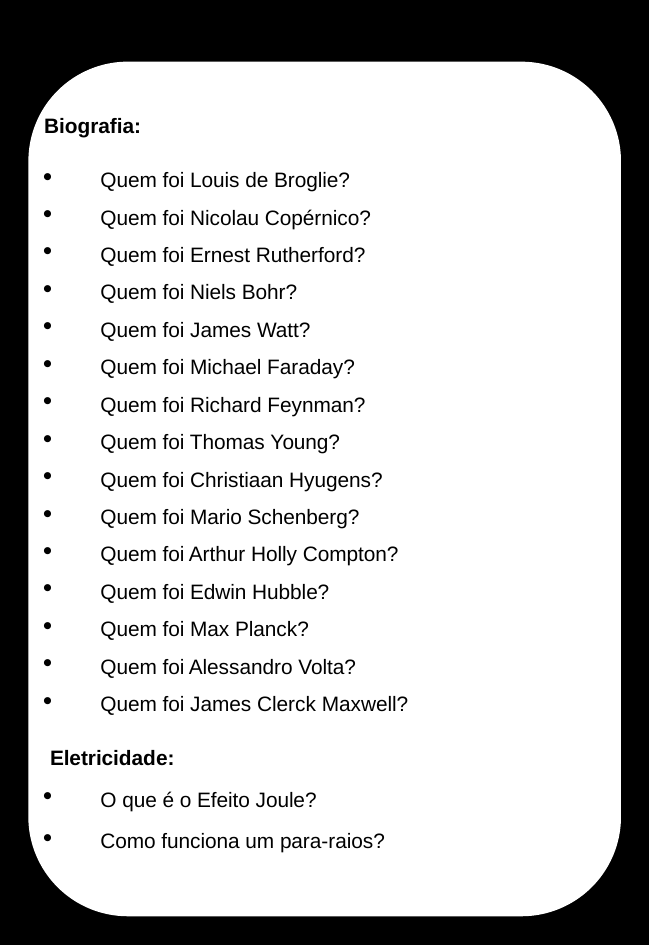

Biografia:
Quem foi Louis de Broglie?
Quem foi Nicolau Copérnico?
Quem foi Ernest Rutherford?
Quem foi Niels Bohr?
Quem foi James Watt?
Quem foi Michael Faraday?
Quem foi Richard Feynman?
Quem foi Thomas Young?
Quem foi Christiaan Hyugens?
Quem foi Mario Schenberg?
Quem foi Arthur Holly Compton?
Quem foi Edwin Hubble?
Quem foi Max Planck?
Quem foi Alessandro Volta?
Quem foi James Clerck Maxwell?
 Eletricidade:
O que é o Efeito Joule?
Como funciona um para-raios?